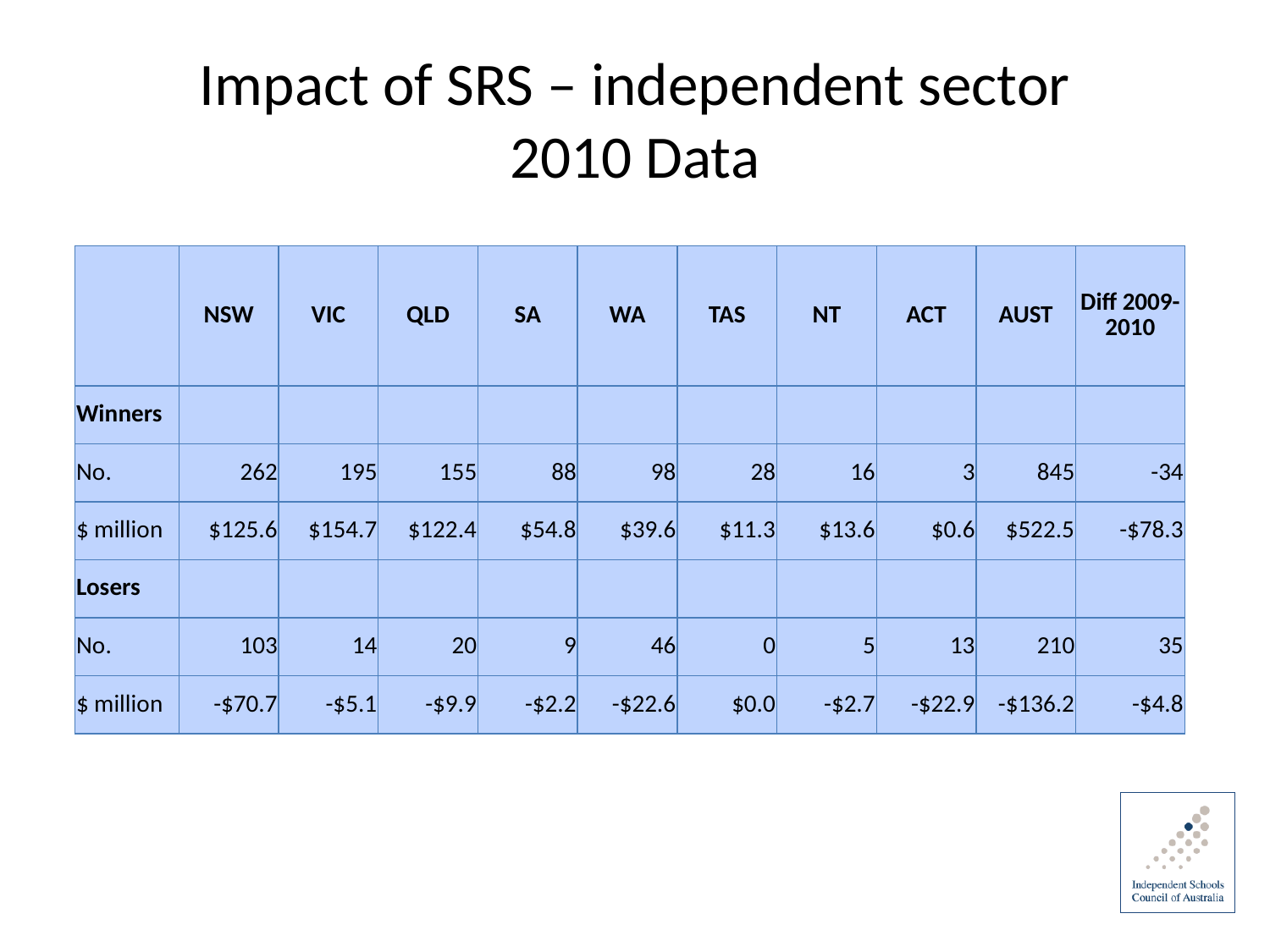

# Impact of SRS – independent sector 2010 Data
|  | NSW | VIC | QLD | SA | WA | TAS | NT | ACT | AUST | Diff 2009-2010 |
| --- | --- | --- | --- | --- | --- | --- | --- | --- | --- | --- |
| Winners |  |  |  |  |  |  |  |  |  |  |
| No. | 262 | 195 | 155 | 88 | 98 | 28 | 16 | 3 | 845 | -34 |
| $ million | $125.6 | $154.7 | $122.4 | $54.8 | $39.6 | $11.3 | $13.6 | $0.6 | $522.5 | -$78.3 |
| Losers |  |  |  |  |  |  |  |  |  |  |
| No. | 103 | 14 | 20 | 9 | 46 | 0 | 5 | 13 | 210 | 35 |
| $ million | -$70.7 | -$5.1 | -$9.9 | -$2.2 | -$22.6 | $0.0 | -$2.7 | -$22.9 | -$136.2 | -$4.8 |